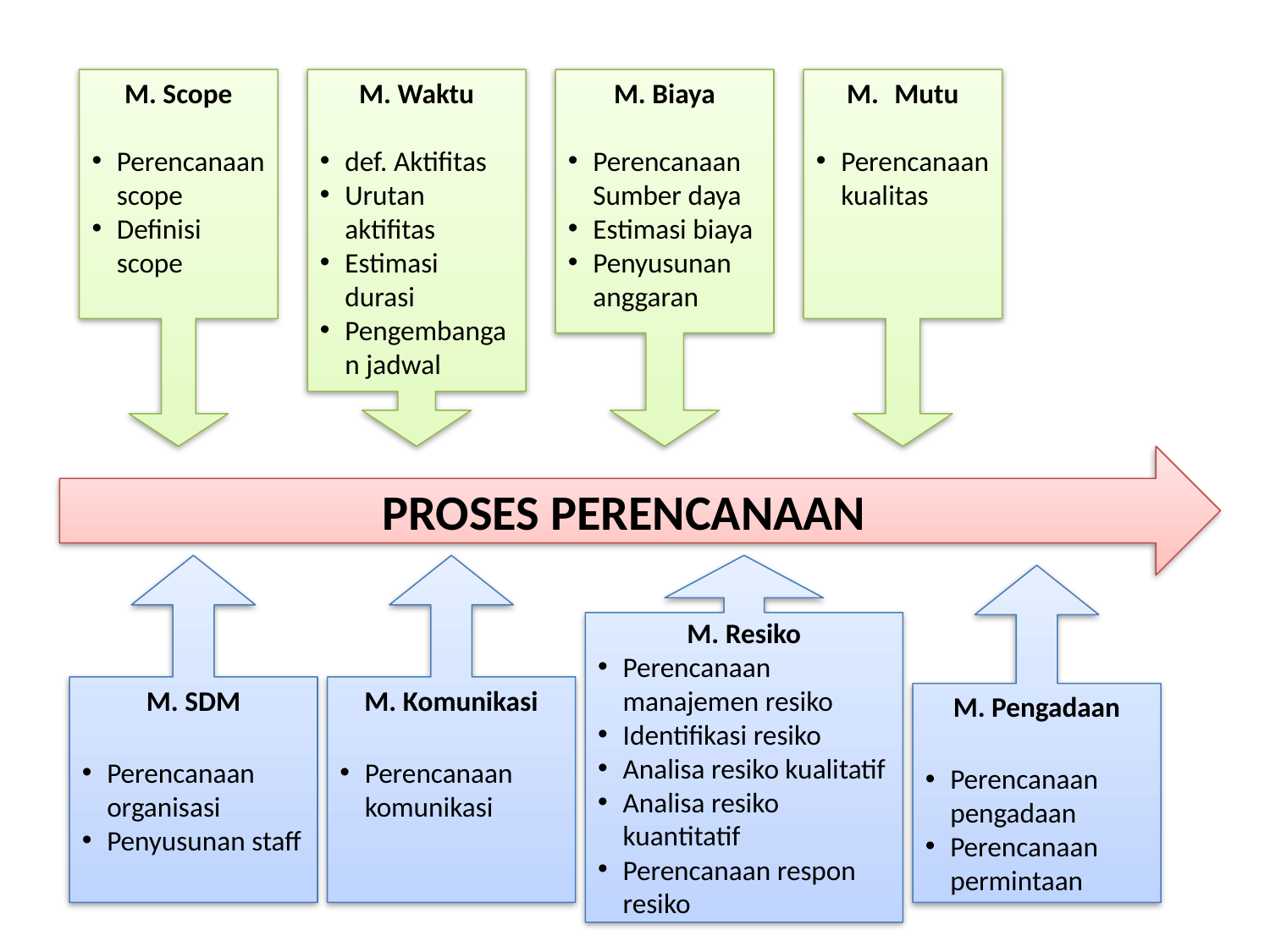

M. Scope

Perencanaan scope
Definisi scope
M. Waktu

def. Aktifitas
Urutan aktifitas
Estimasi durasi
Pengembangan jadwal
M. Biaya

Perencanaan Sumber daya
Estimasi biaya
Penyusunan anggaran
Mutu

Perencanaan kualitas
PROSES PERENCANAAN
M. SDM

Perencanaan organisasi
Penyusunan staff
M. Komunikasi

Perencanaan  komunikasi
M. Resiko
Perencanaan manajemen resiko
Identifikasi resiko
Analisa resiko kualitatif
Analisa resiko kuantitatif
Perencanaan respon resiko
M. Pengadaan

Perencanaan  pengadaan
Perencanaan permintaan